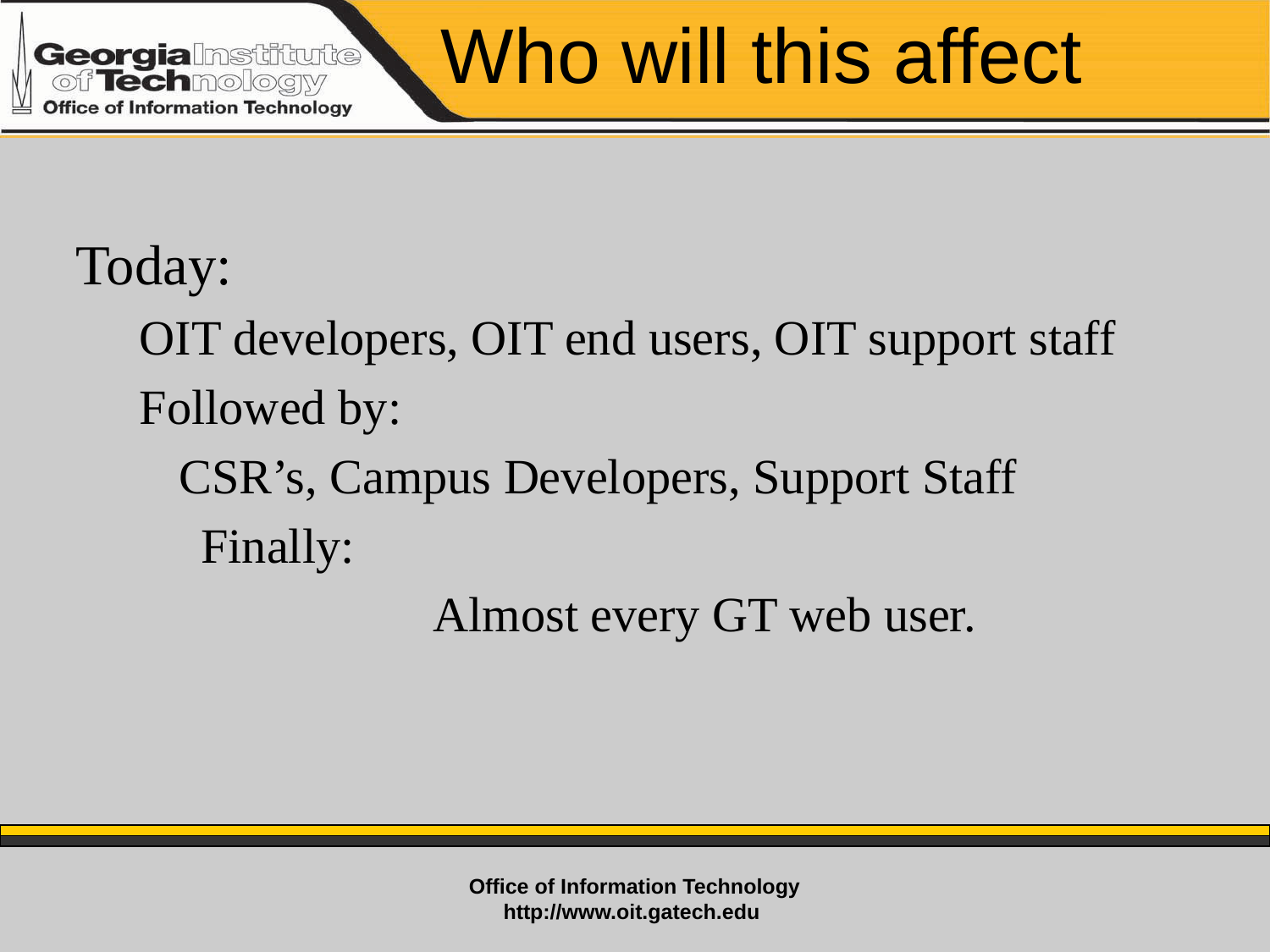

# Who will this affect
Today:
OIT developers, OIT end users, OIT support staff
Followed by:
	CSR’s, Campus Developers, Support Staff
     Finally:
 			Almost every GT web user.
Office of Information Technology
http://www.oit.gatech.edu